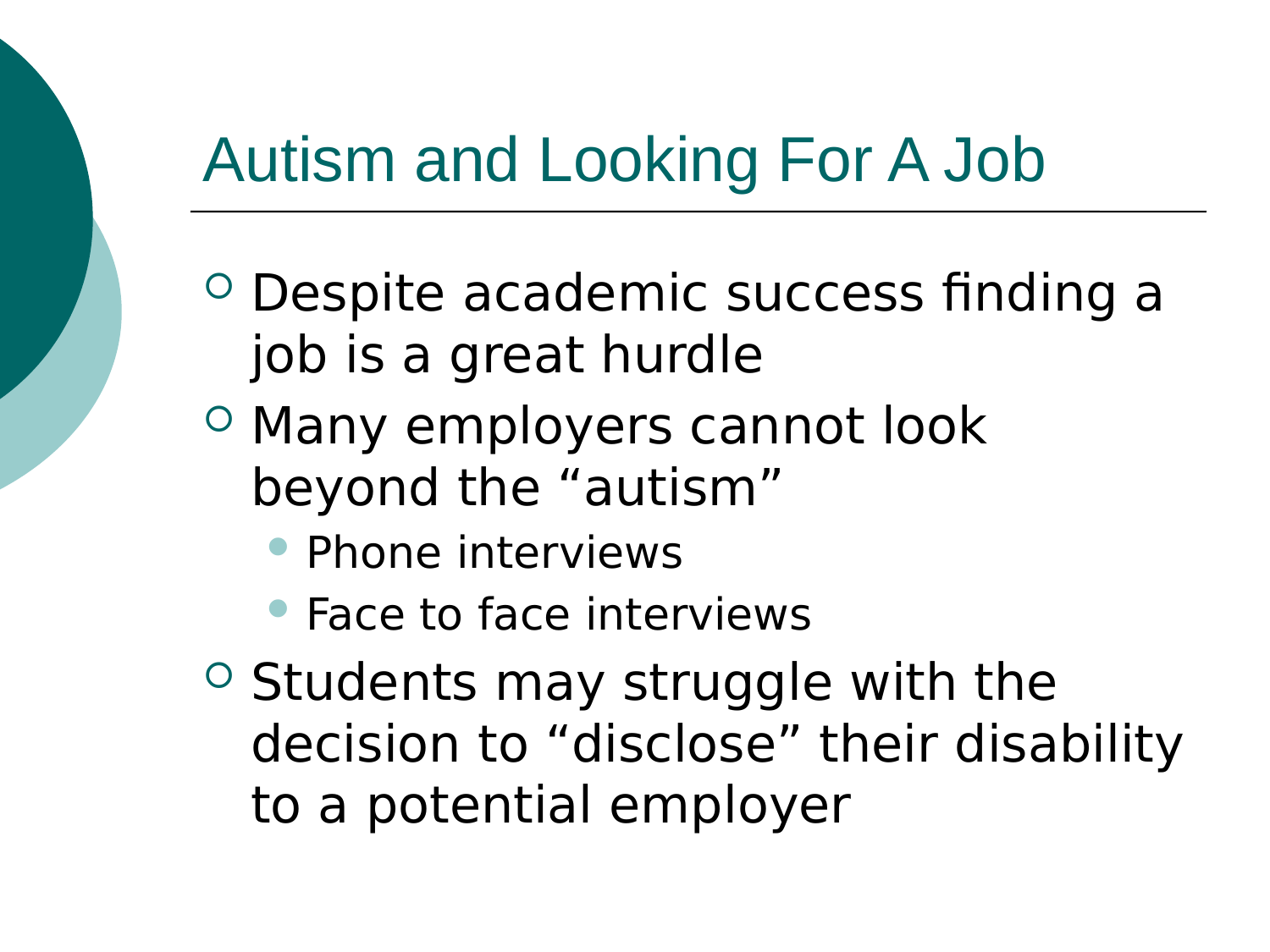

# Autism and Looking For A Job
Despite academic success finding a job is a great hurdle
Many employers cannot look beyond the “autism”
Phone interviews
Face to face interviews
Students may struggle with the decision to “disclose” their disability to a potential employer